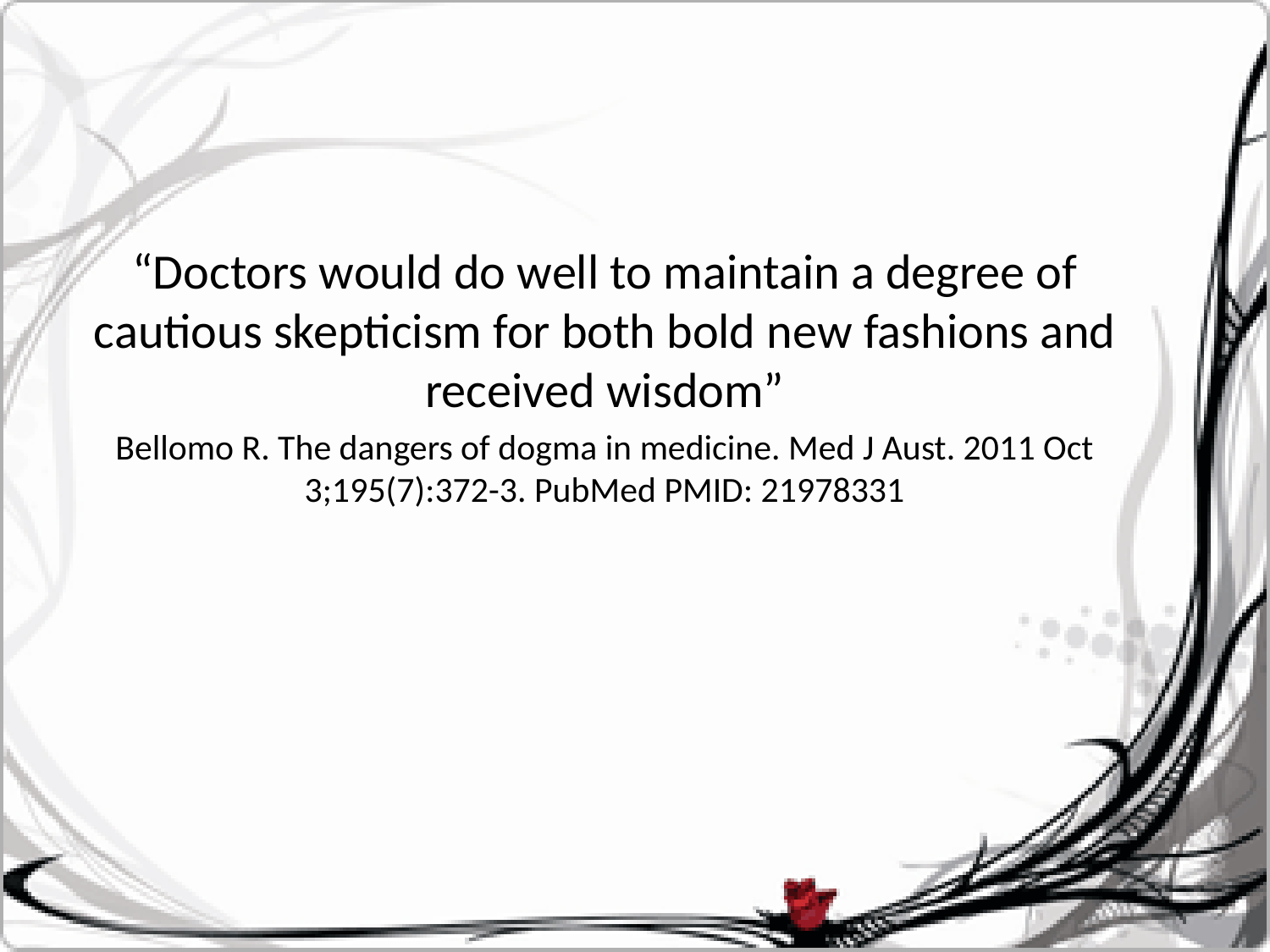

“Doctors would do well to maintain a degree of cautious skepticism for both bold new fashions and received wisdom”
Bellomo R. The dangers of dogma in medicine. Med J Aust. 2011 Oct 3;195(7):372-3. PubMed PMID: 21978331